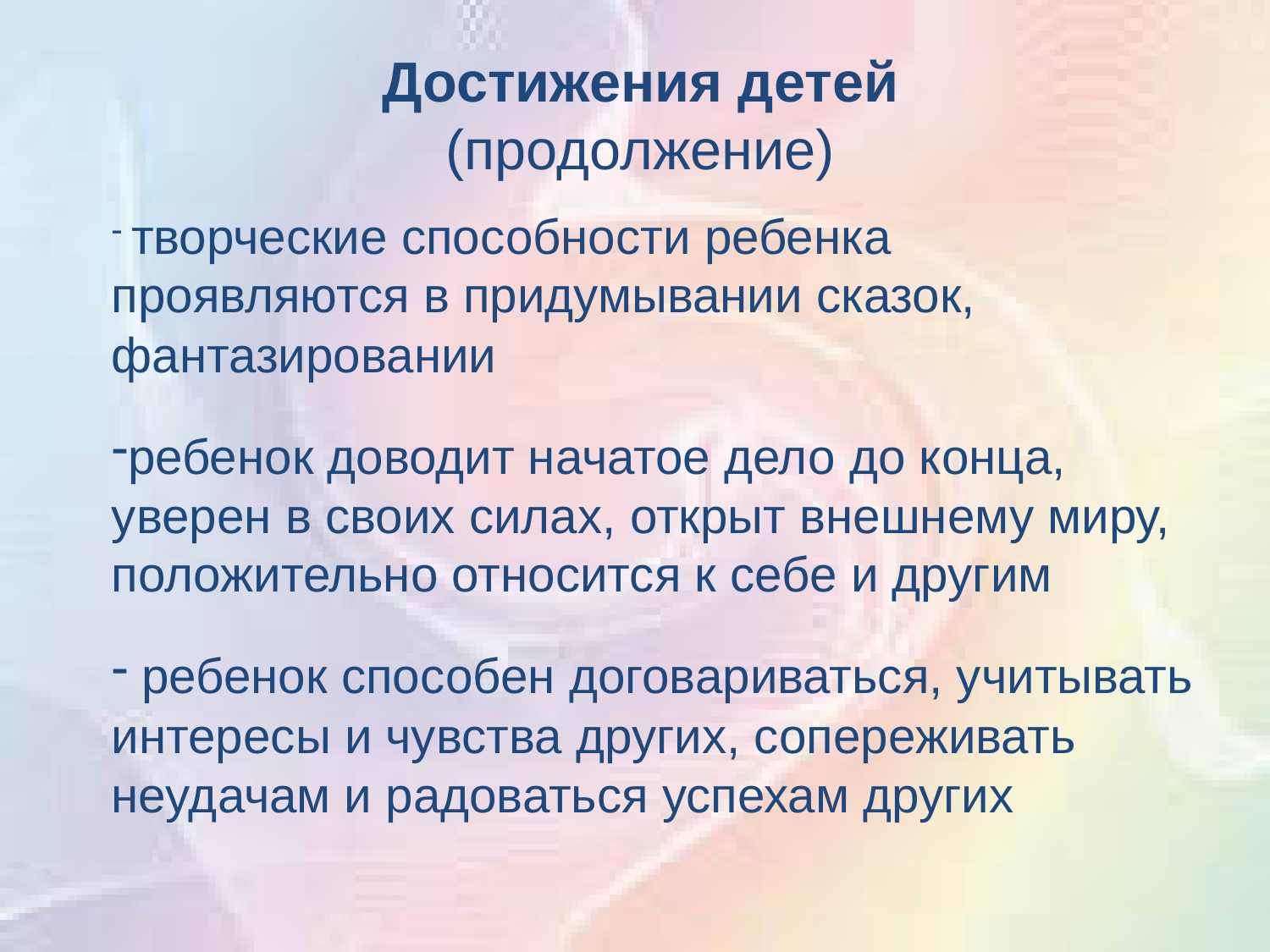

Достижения детей
(продолжение)
 творческие способности ребенка проявляются в придумывании сказок, фантазировании
ребенок доводит начатое дело до конца, уверен в своих силах, открыт внешнему миру, положительно относится к себе и другим
 ребенок способен договариваться, учитывать интересы и чувства других, сопереживать неудачам и радоваться успехам других